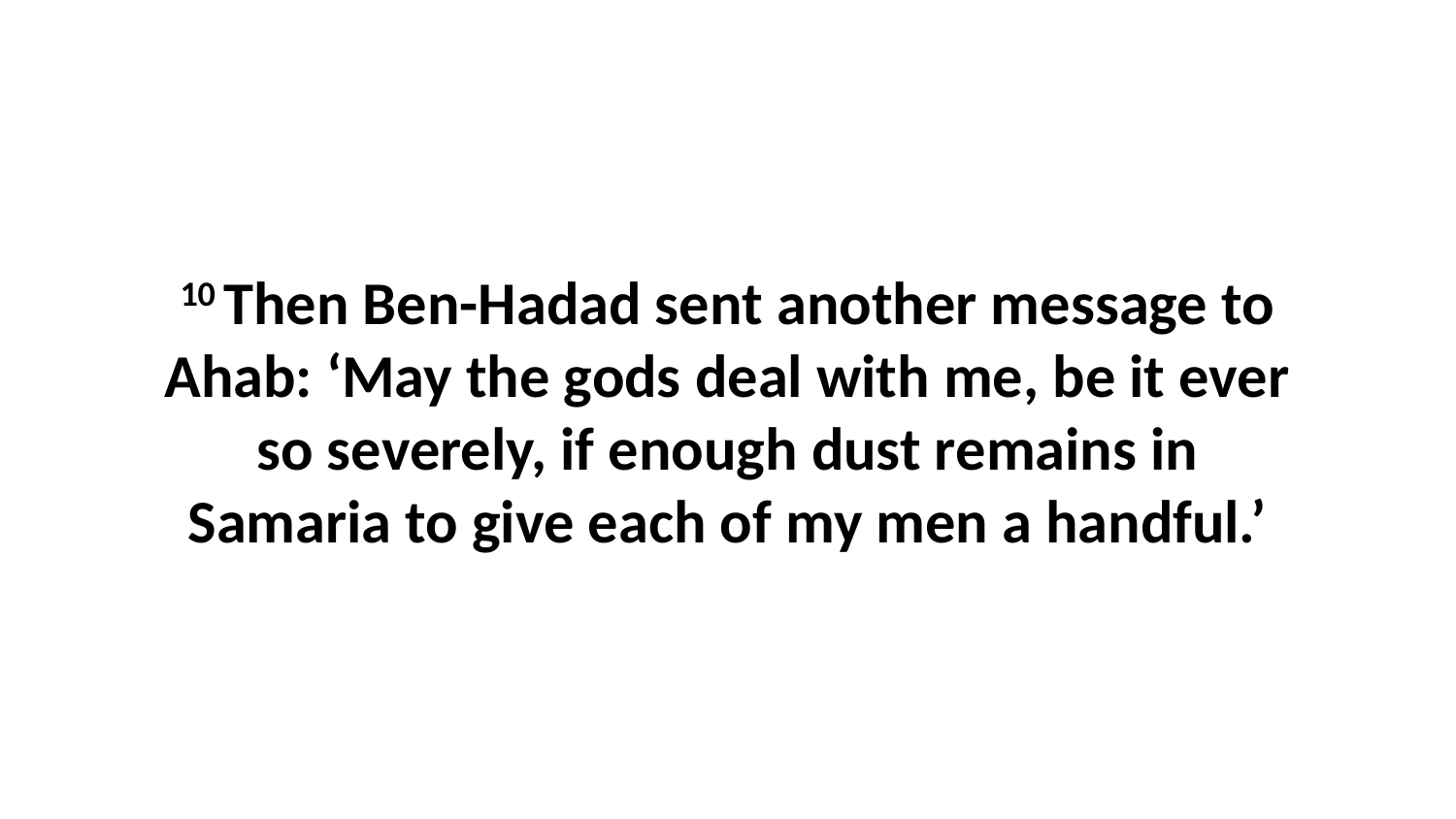

10 Then Ben-Hadad sent another message to Ahab: ‘May the gods deal with me, be it ever so severely, if enough dust remains in Samaria to give each of my men a handful.’